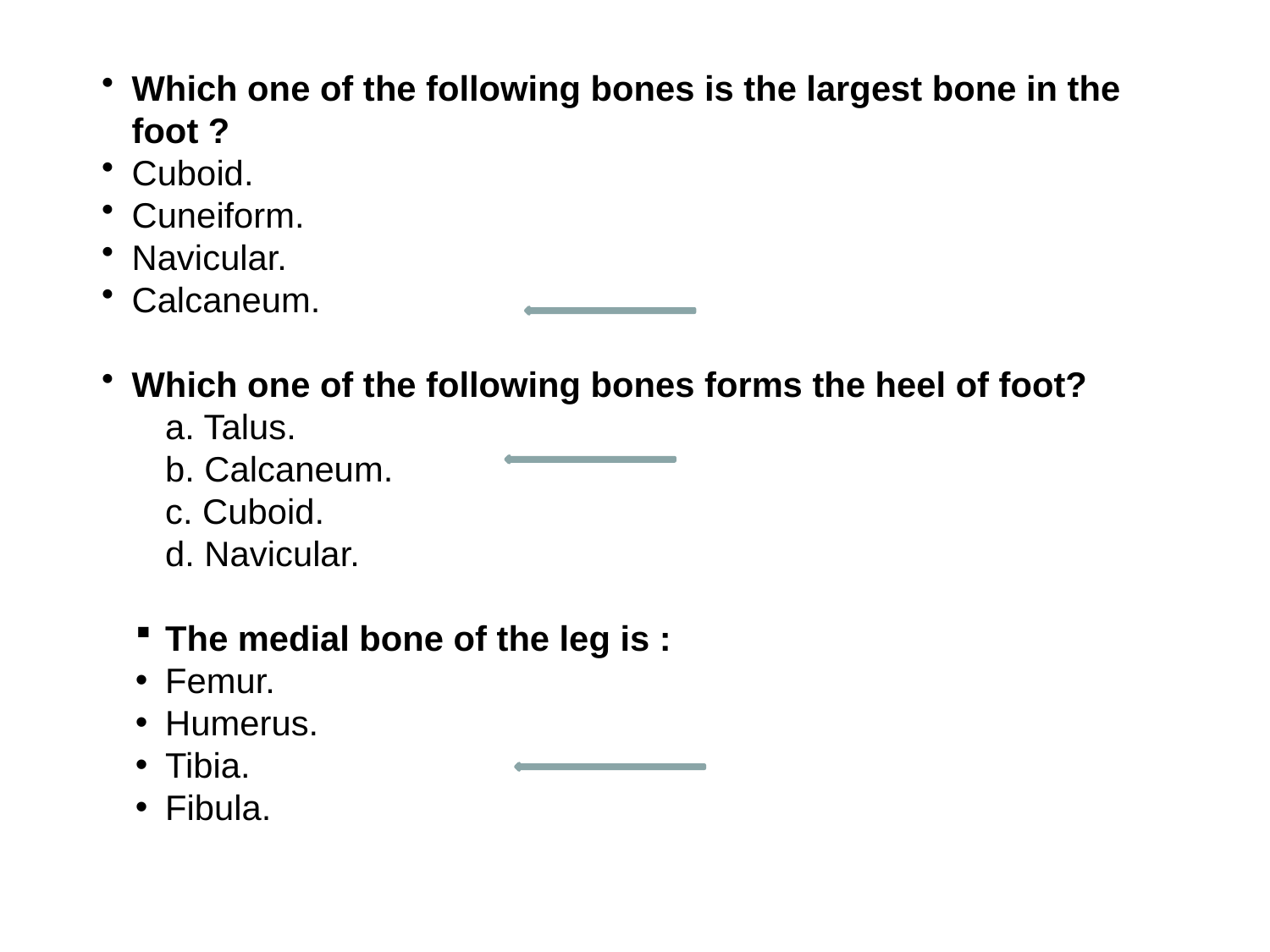

Which one of the following bones is the largest bone in the foot ?
Cuboid.
Cuneiform.
Navicular.
Calcaneum.

Which one of the following bones forms the heel of foot?
a. Talus.
b. Calcaneum.
c. Cuboid.
d. Navicular.

The medial bone of the leg is :
Femur.
Humerus.
Tibia.
Fibula.